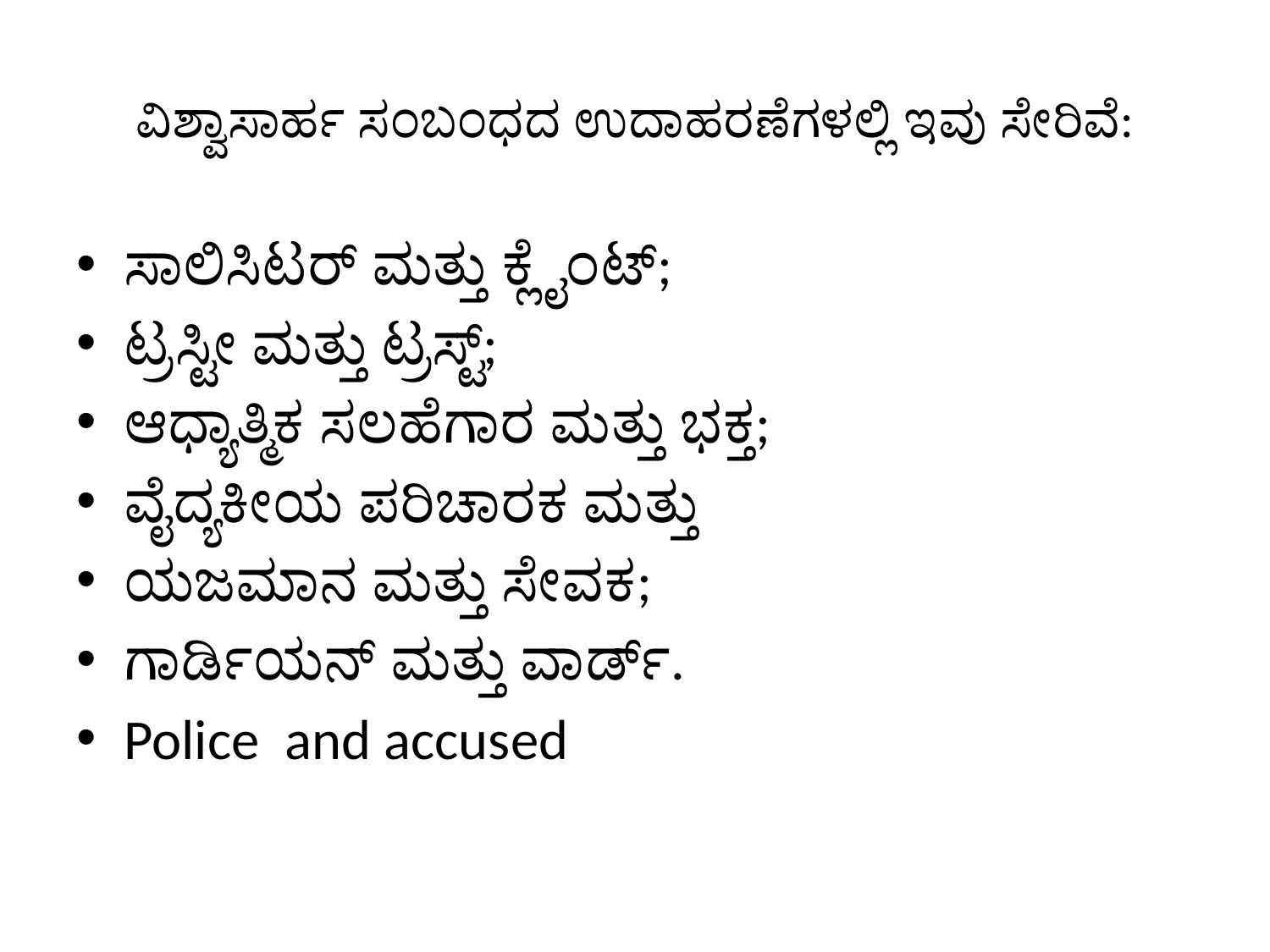

# ವಿಶ್ವಾಸಾರ್ಹ ಸಂಬಂಧದ ಉದಾಹರಣೆಗಳಲ್ಲಿ ಇವು ಸೇರಿವೆ:
ಸಾಲಿಸಿಟರ್ ಮತ್ತು ಕ್ಲೈಂಟ್;
ಟ್ರಸ್ಟೀ ಮತ್ತು ಟ್ರಸ್ಟ್;
ಆಧ್ಯಾತ್ಮಿಕ ಸಲಹೆಗಾರ ಮತ್ತು ಭಕ್ತ;
ವೈದ್ಯಕೀಯ ಪರಿಚಾರಕ ಮತ್ತು
ಯಜಮಾನ ಮತ್ತು ಸೇವಕ;
ಗಾರ್ಡಿಯನ್ ಮತ್ತು ವಾರ್ಡ್.
Police  and accused